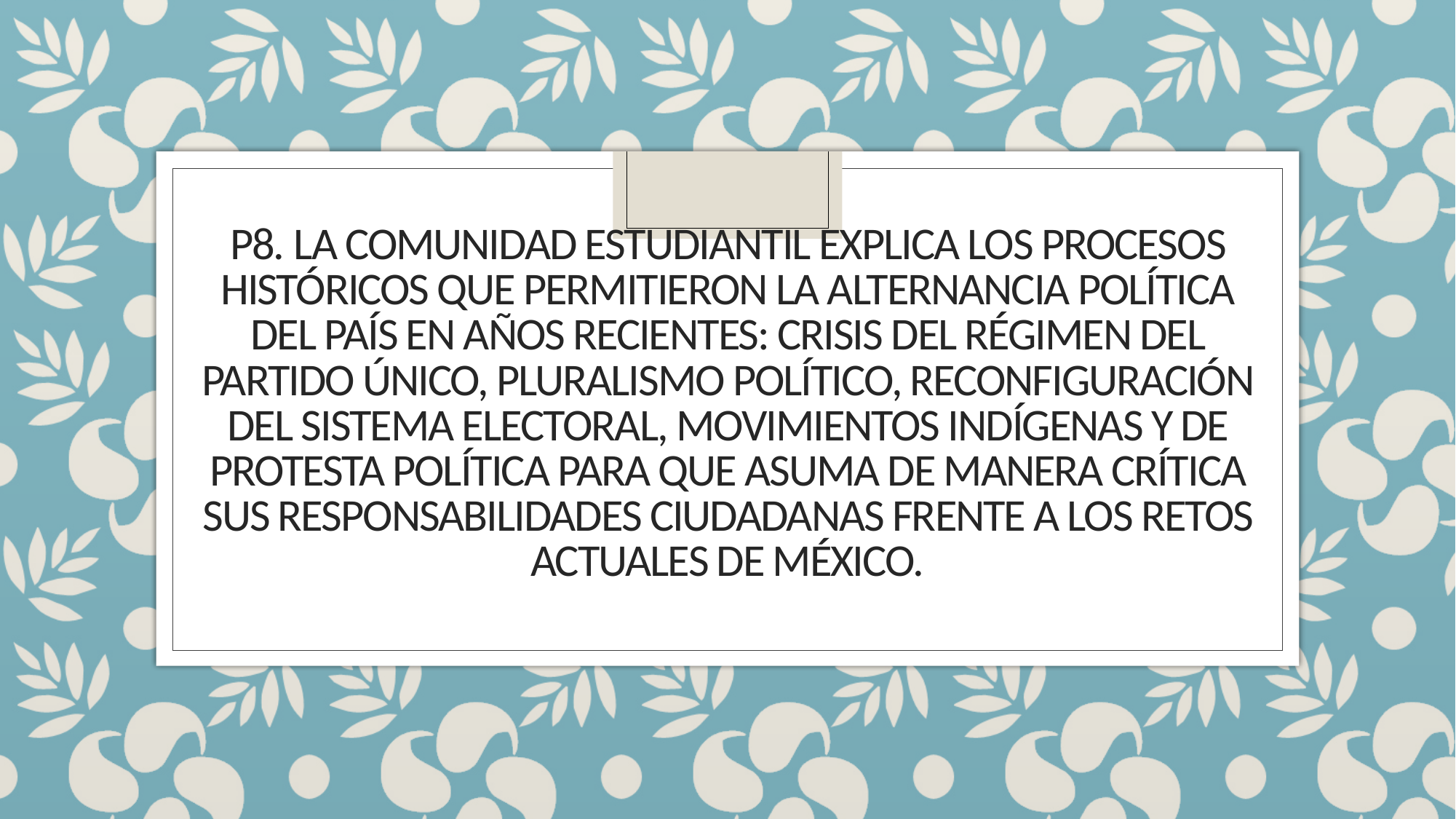

# P8. La comunidad estudiantil explica los procesos históricos que permitieron la alternancia política del país en años recientes: crisis del régimen del partido único, pluralismo político, reconfiguración del sistema electoral, movimientos indígenas y de protesta política para que asuma de manera crítica sus responsabilidades ciudadanas frente a los retos actuales de México.